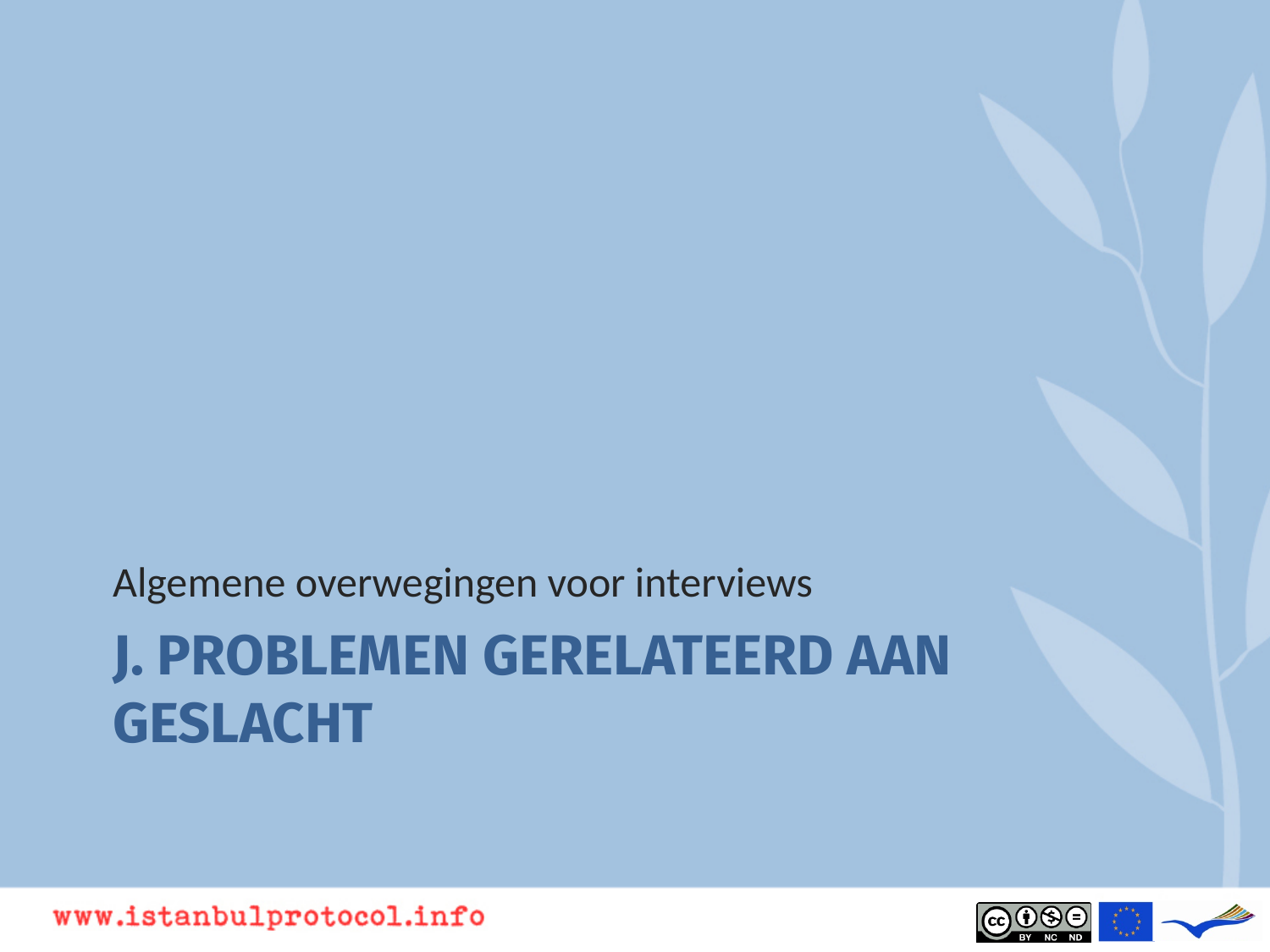

Algemene overwegingen voor interviews
# J. Problemen gerelateerd aan geslacht